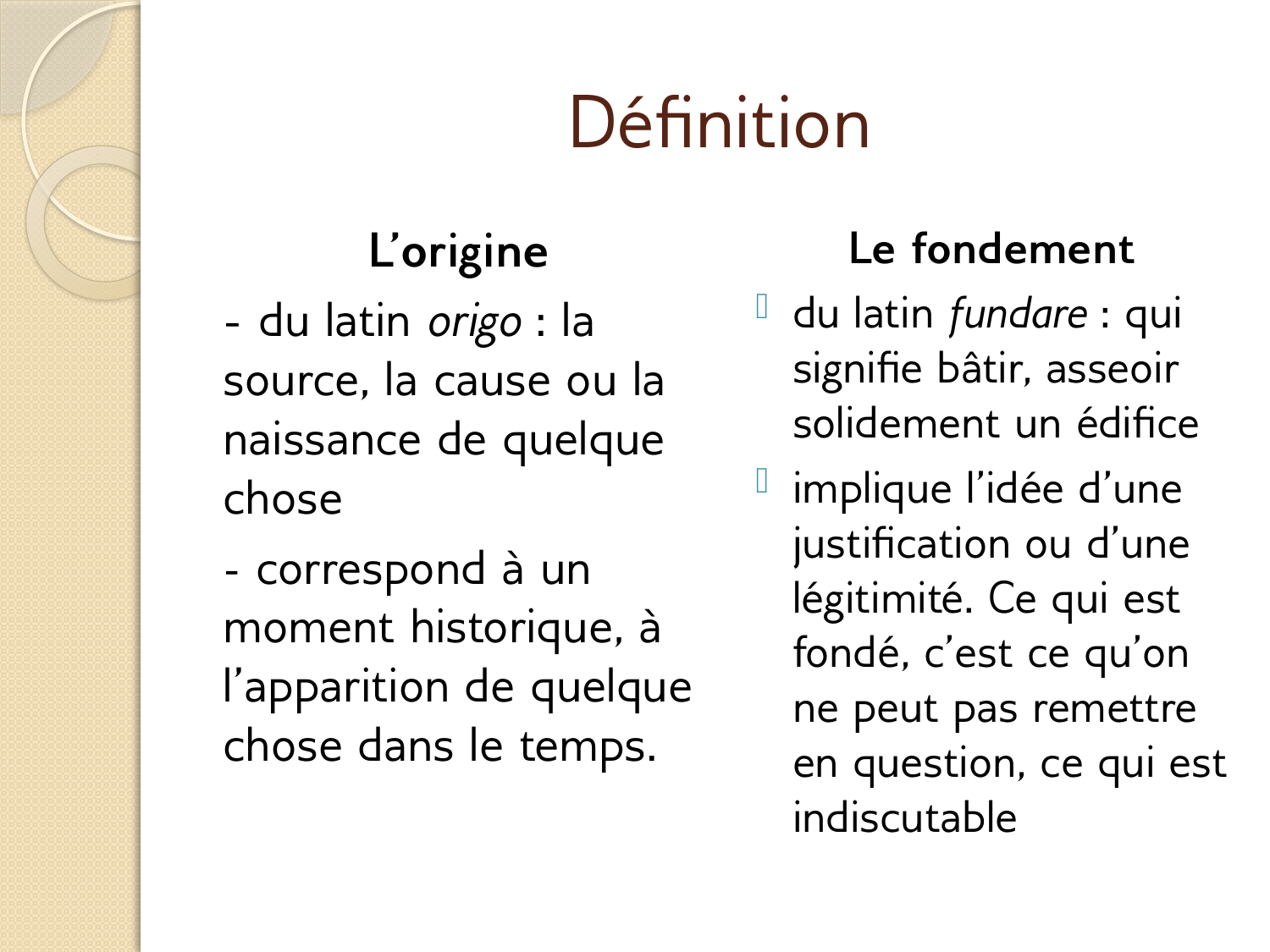

# Définition
L’origine
- du latin origo : la source, la cause ou la naissance de quelque chose
- correspond à un moment historique, à l’apparition de quelque chose dans le temps.

Le fondement
du latin fundare : qui signifie bâtir, asseoir solidement un édifice
implique l’idée d’une justification ou d’une légitimité. Ce qui est fondé, c’est ce qu’on ne peut pas remettre en question, ce qui est indiscutable